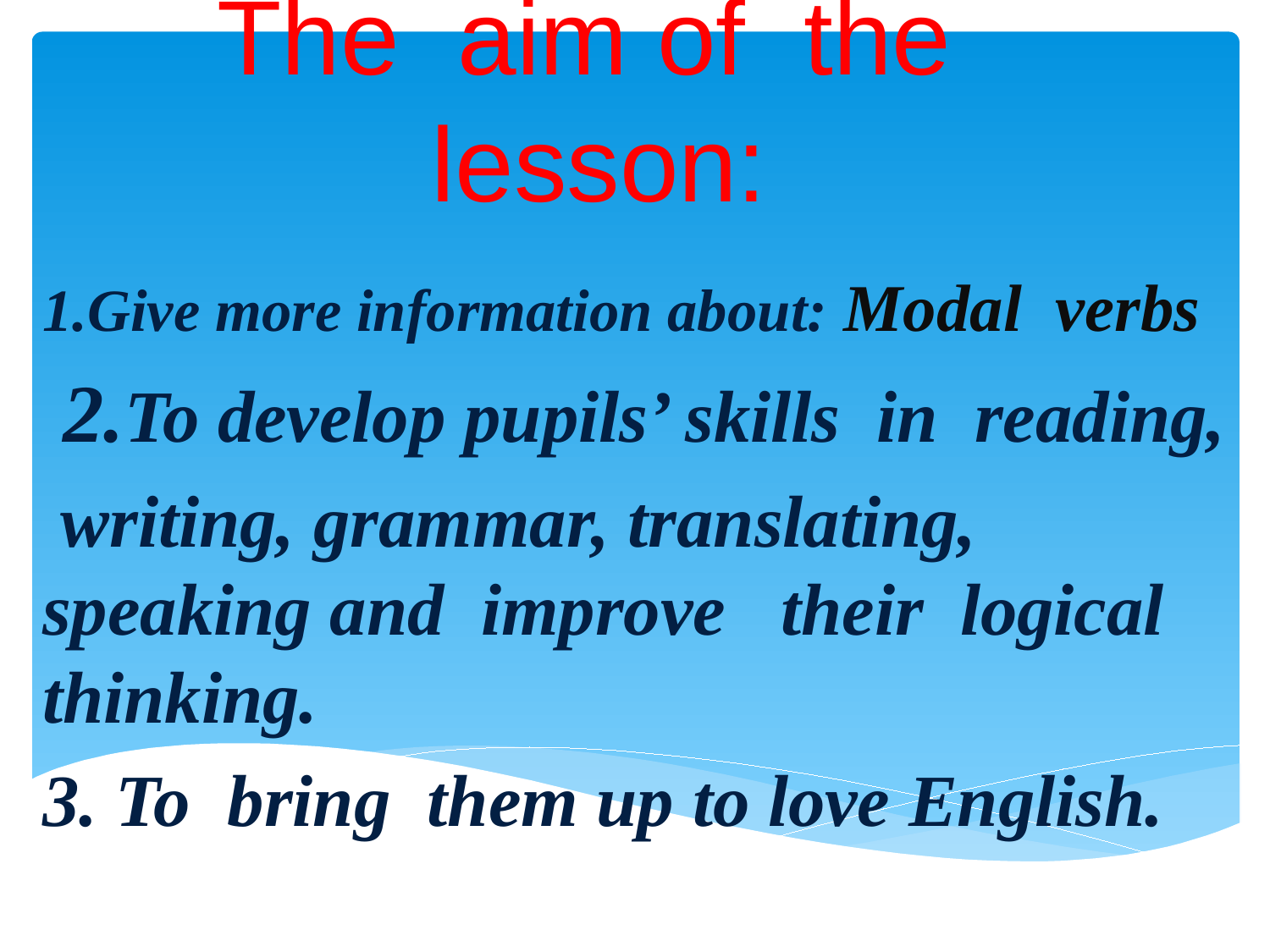

# The  aim of  the  lesson:
1.Give more information about: Modal  verbs
 2.To develop pupils’ skills  in  reading,
 writing, grammar, translating,  speaking and  improve   their  logical  thinking.
3. To  bring  them up to love English.